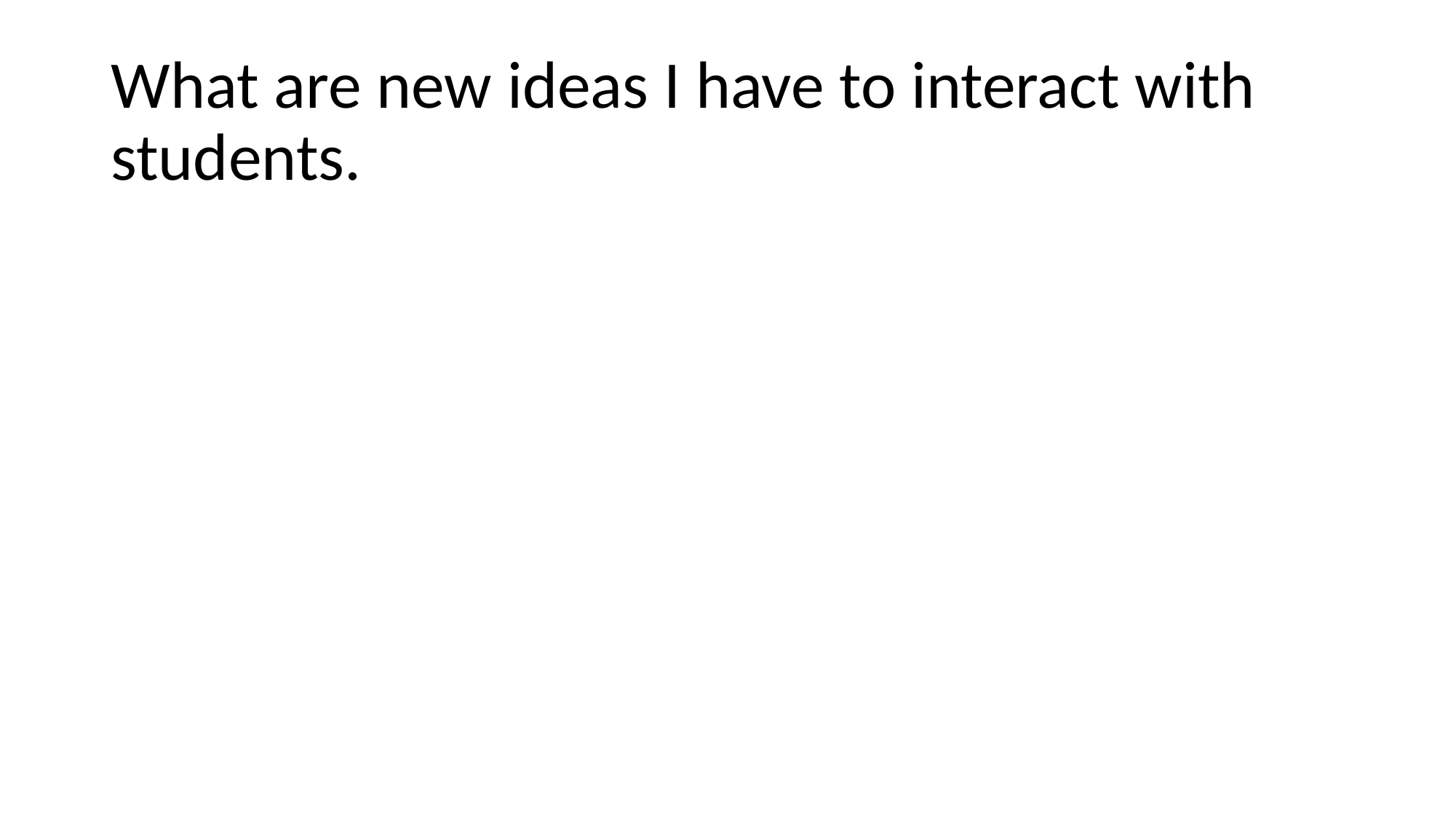

# What are new ideas I have to interact with students.